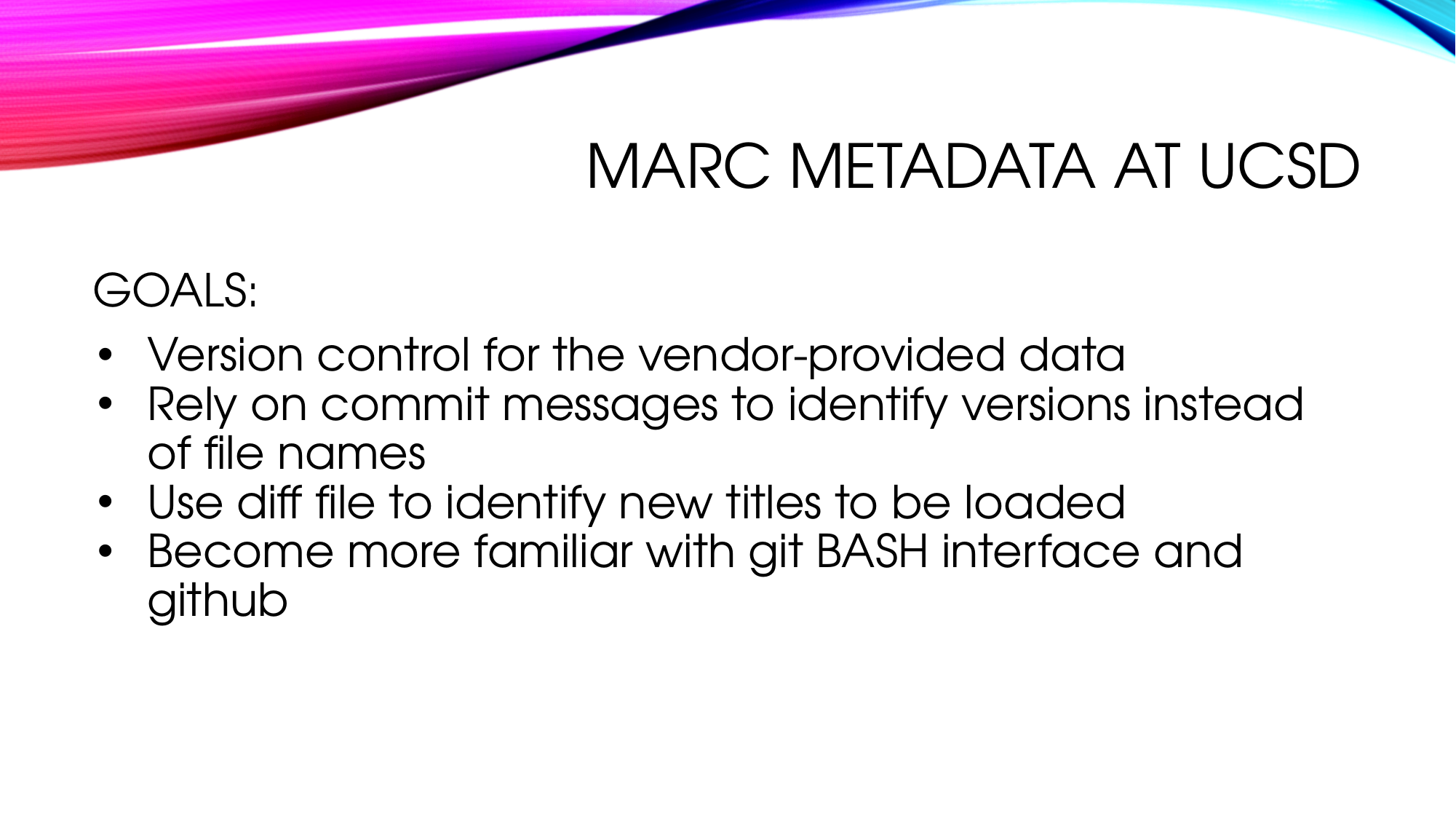

# MARC METADATA AT UCSD
GOALS:
Version control for the vendor-provided data
Rely on commit messages to identify versions instead of file names
Use diff file to identify new titles to be loaded
Become more familiar with git BASH interface and github